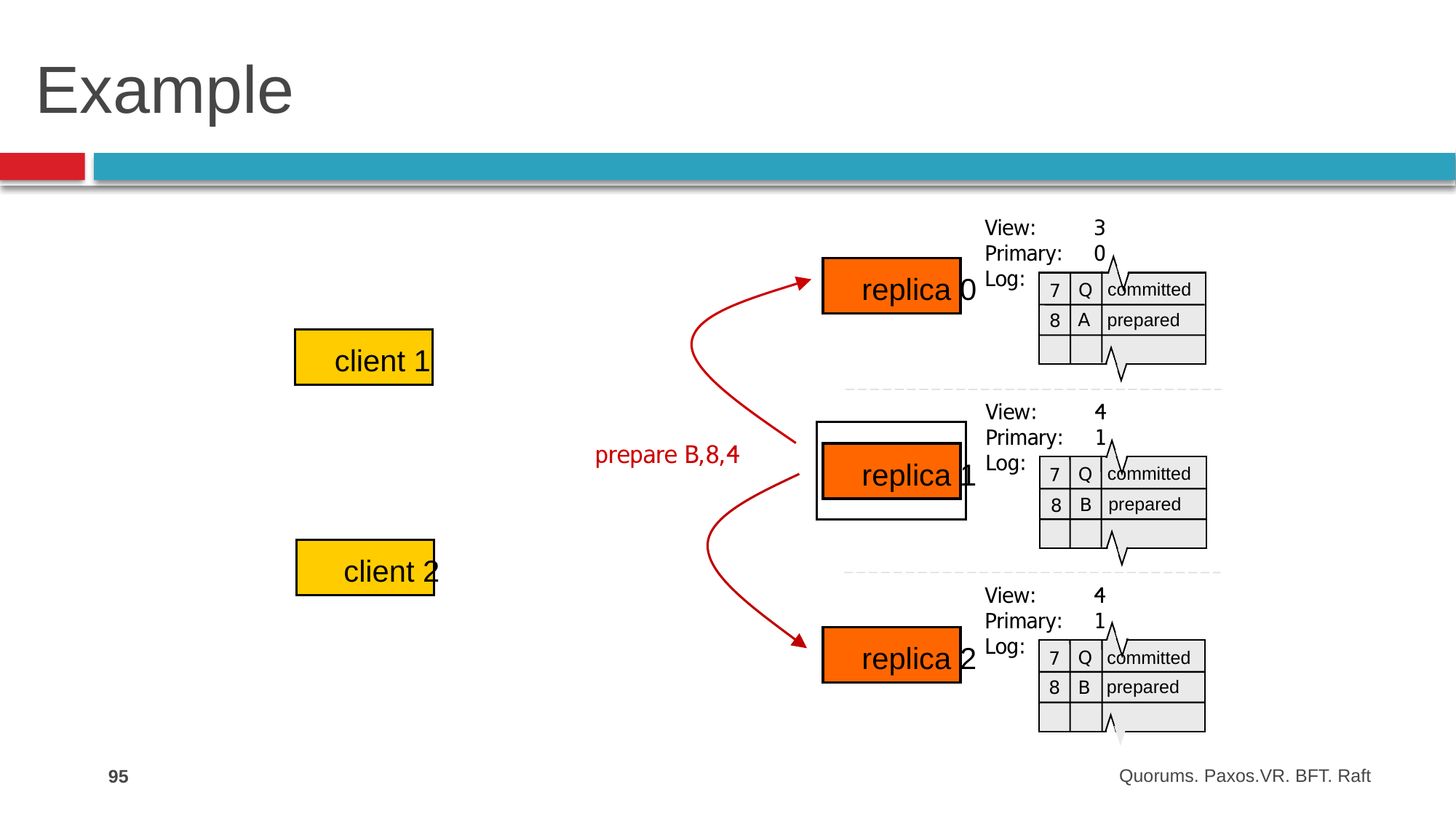

# Example

View:	3
Primary:	0
Log:

replica 0

committed
Q
7

prepared
A
8

 client 1

View:	4
Primary:	1
Log:

prepare B,8,4

replica 1

committed

Q
7

prepared
B
8

 client 2

View:	4
Primary:	1
Log:

replica 2

committed

Q
7
prepared
B
8

95
Quorums. Paxos.VR. BFT. Raft